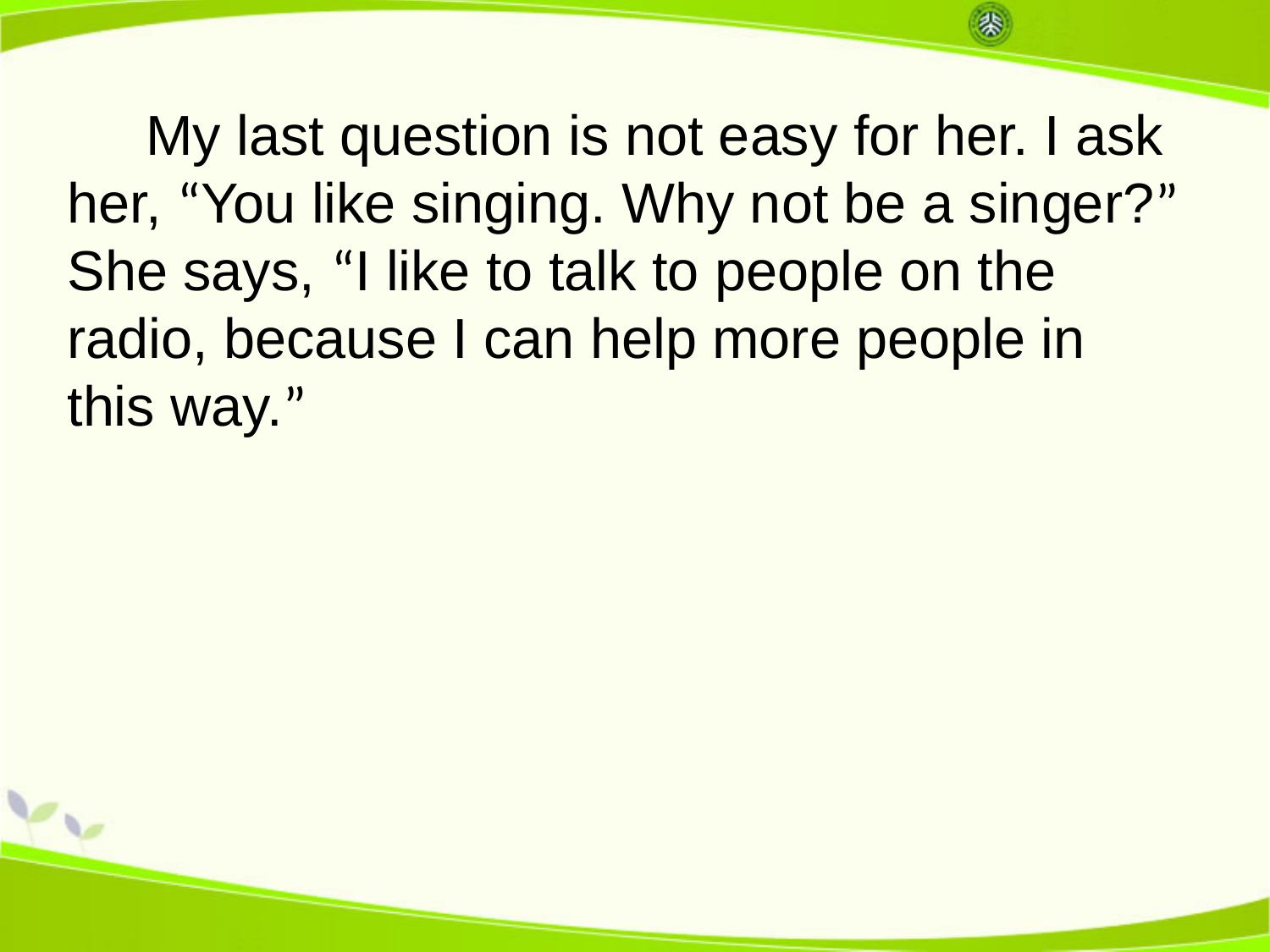

My last question is not easy for her. I ask her, “You like singing. Why not be a singer?” She says, “I like to talk to people on the radio, because I can help more people in this way.”